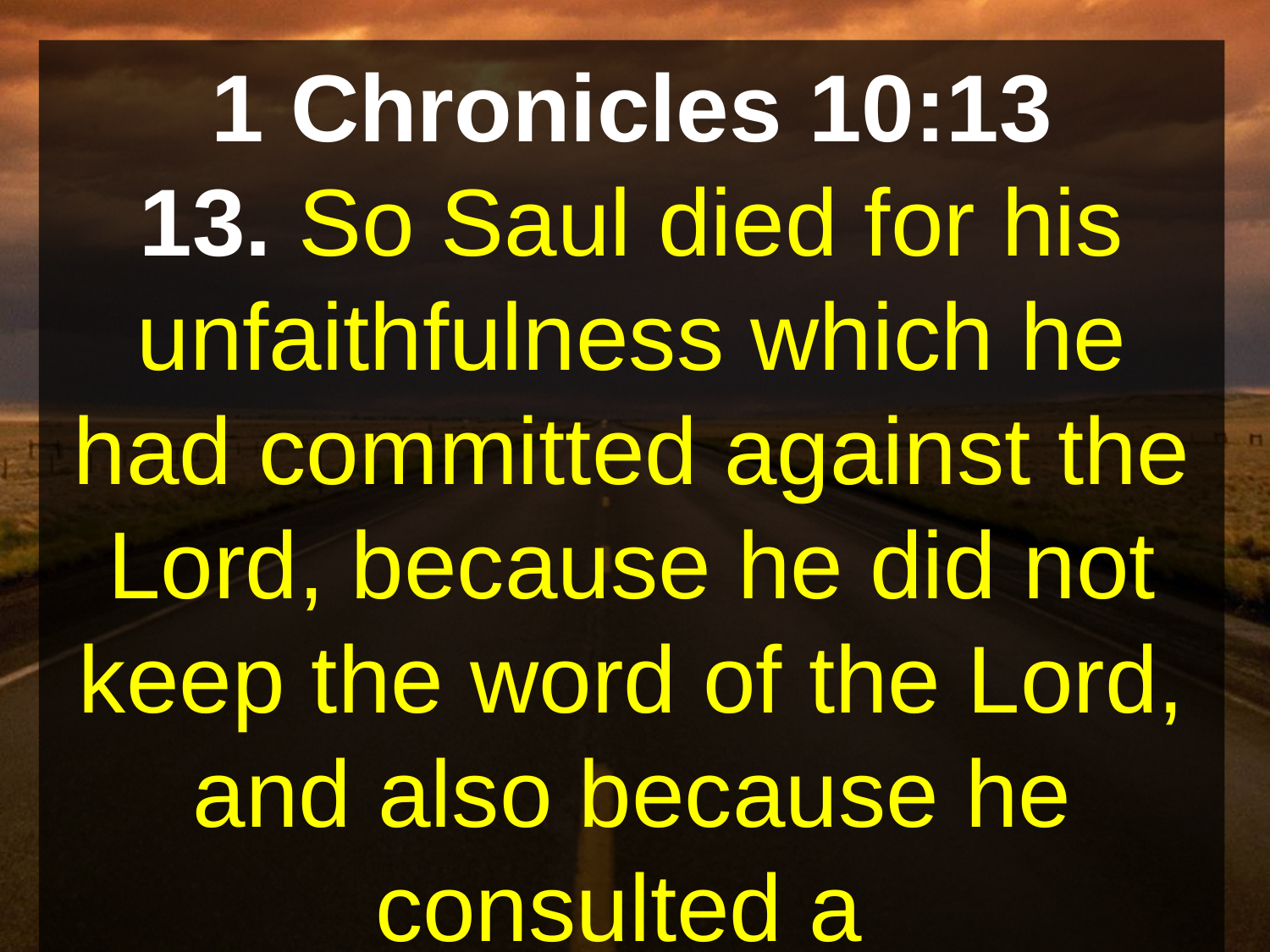

1 Chronicles 10:13
13. So Saul died for his unfaithfulness which he had committed against the Lord, because he did not keep the word of the Lord, and also because he consulted a